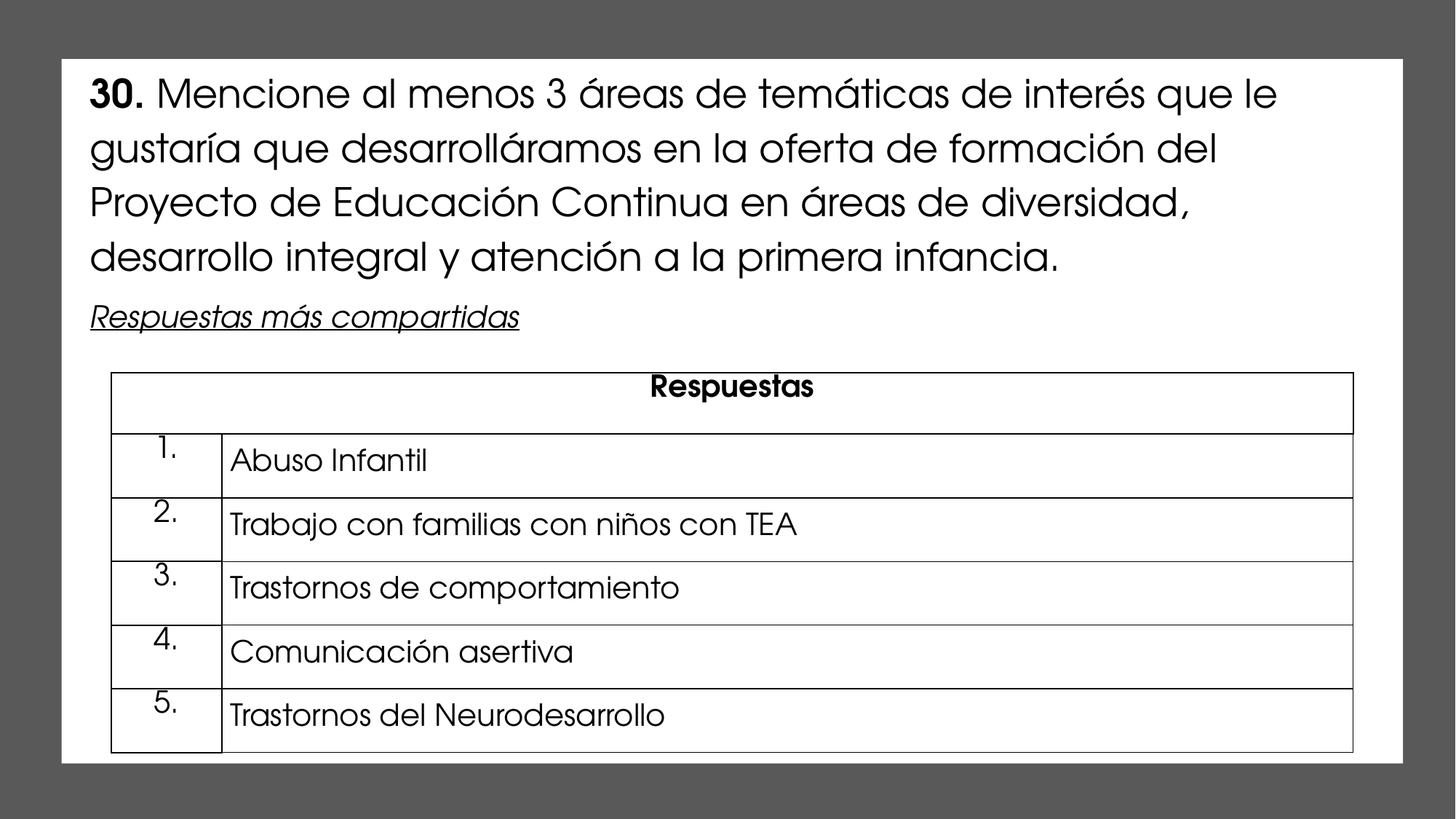

# 30. Mencione al menos 3 áreas de temáticas de interés que le gustaría que desarrolláramos en la oferta de formación del Proyecto de Educación Continua en áreas de diversidad, desarrollo integral y atención a la primera infancia.
Respuestas más compartidas

| Respuestas |  |
| --- | --- |
| 1. | Abuso Infantil |
| 2. | Trabajo con familias con niños con TEA |
| 3. | Trastornos de comportamiento |
| 4. | Comunicación asertiva |
| 5. | Trastornos del Neurodesarrollo |